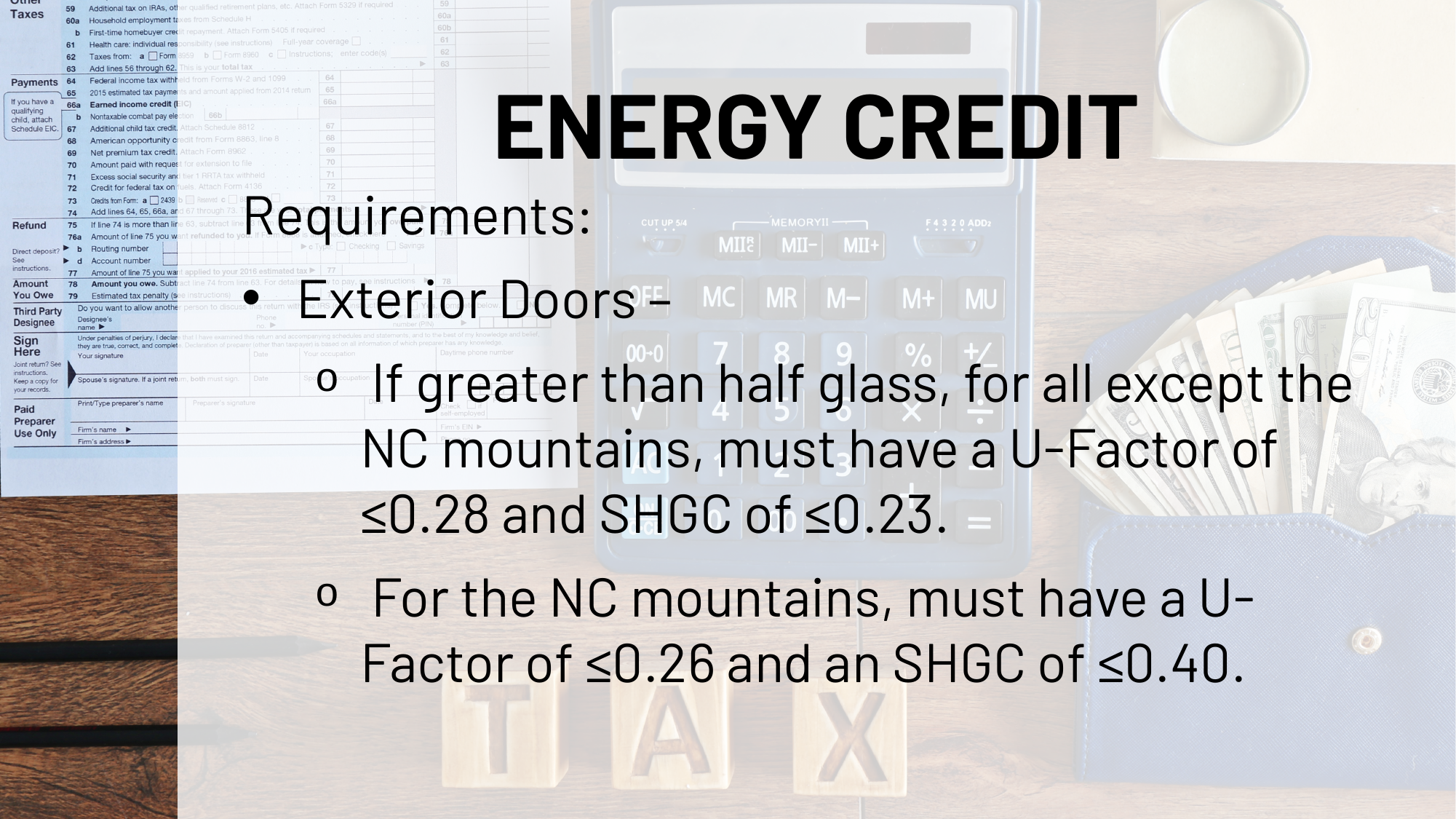

# ENERGY CREDIT
Requirements:
Exterior Doors –
 If greater than half glass, for all except the NC mountains, must have a U-Factor of ≤0.28 and SHGC of ≤0.23.
 For the NC mountains, must have a U-Factor of ≤0.26 and an SHGC of ≤0.40.